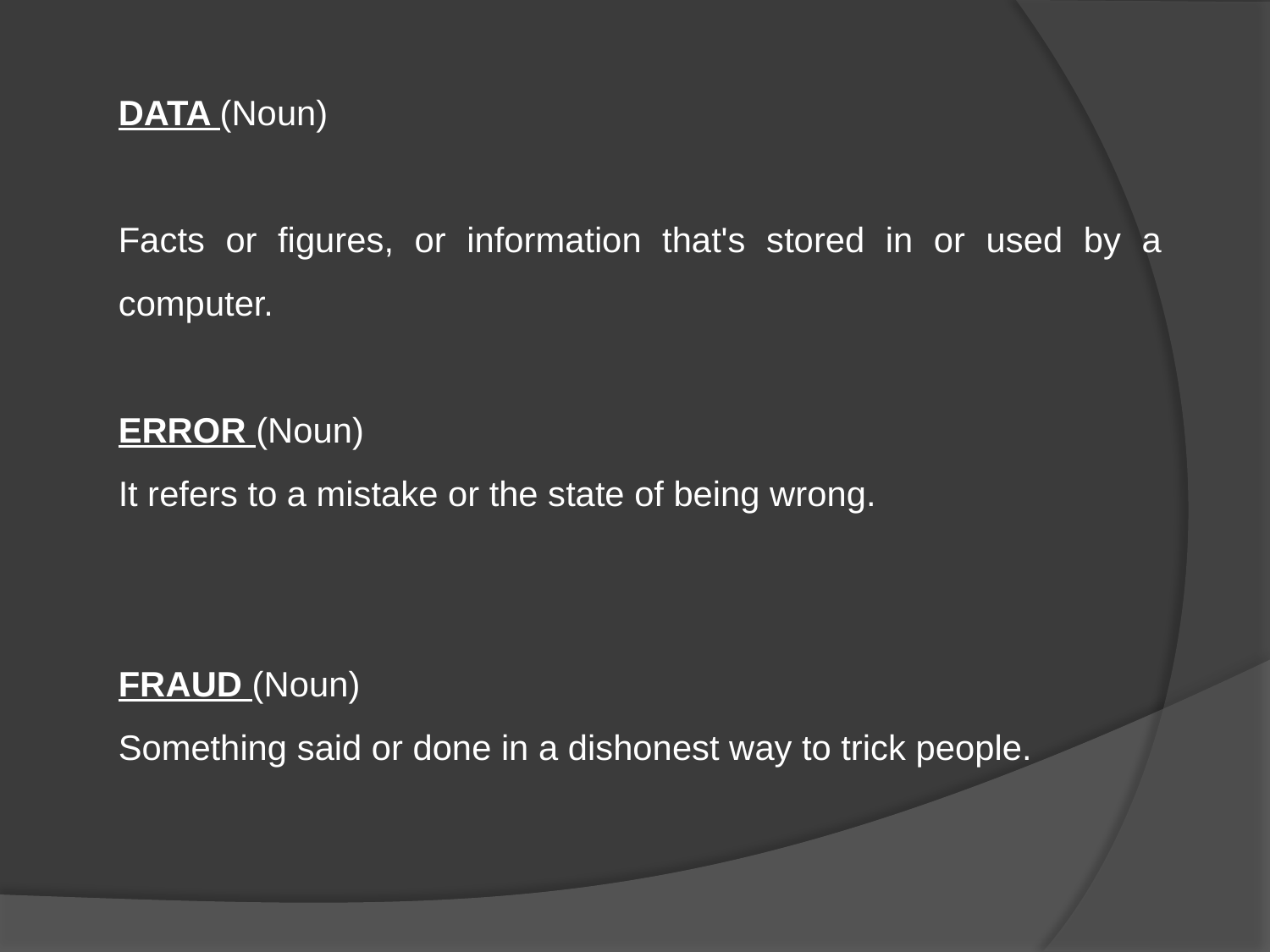

DATA (Noun)

Facts or figures, or information that's stored in or used by a computer.

ERROR (Noun)
It refers to a mistake or the state of being wrong.

FRAUD (Noun)
Something said or done in a dishonest way to trick people.